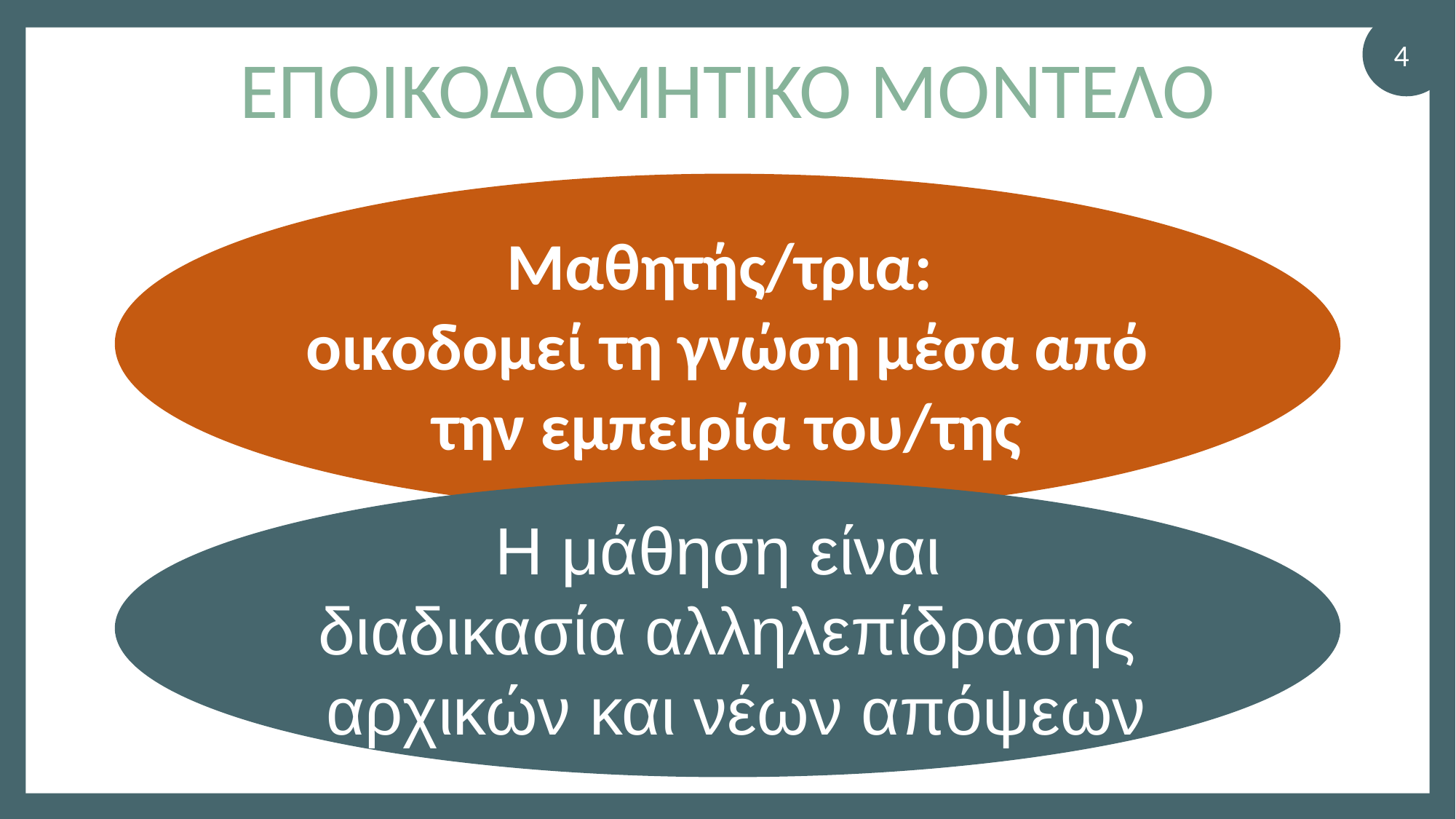

4
# ΕΠΟΙΚΟΔΟΜΗΤΙΚΟ ΜΟΝΤΕΛΟ
Μαθητής/τρια:
οικοδομεί τη γνώση μέσα από
την εμπειρία του/της
Η μάθηση είναι
διαδικασία αλληλεπίδρασης
 αρχικών και νέων απόψεων